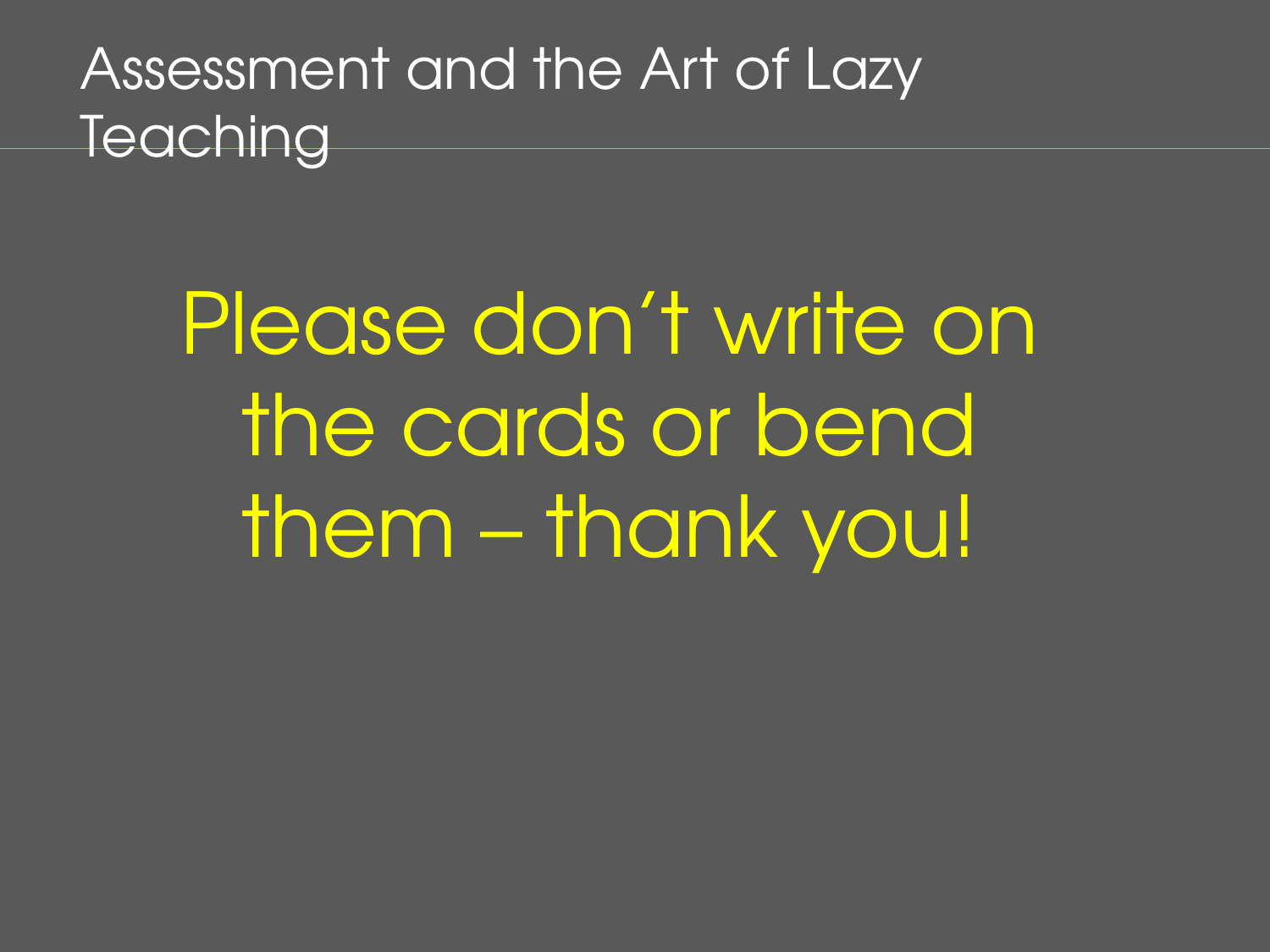

Assessment and the Art of Lazy Teaching
Please don’t write on the cards or bend them – thank you!